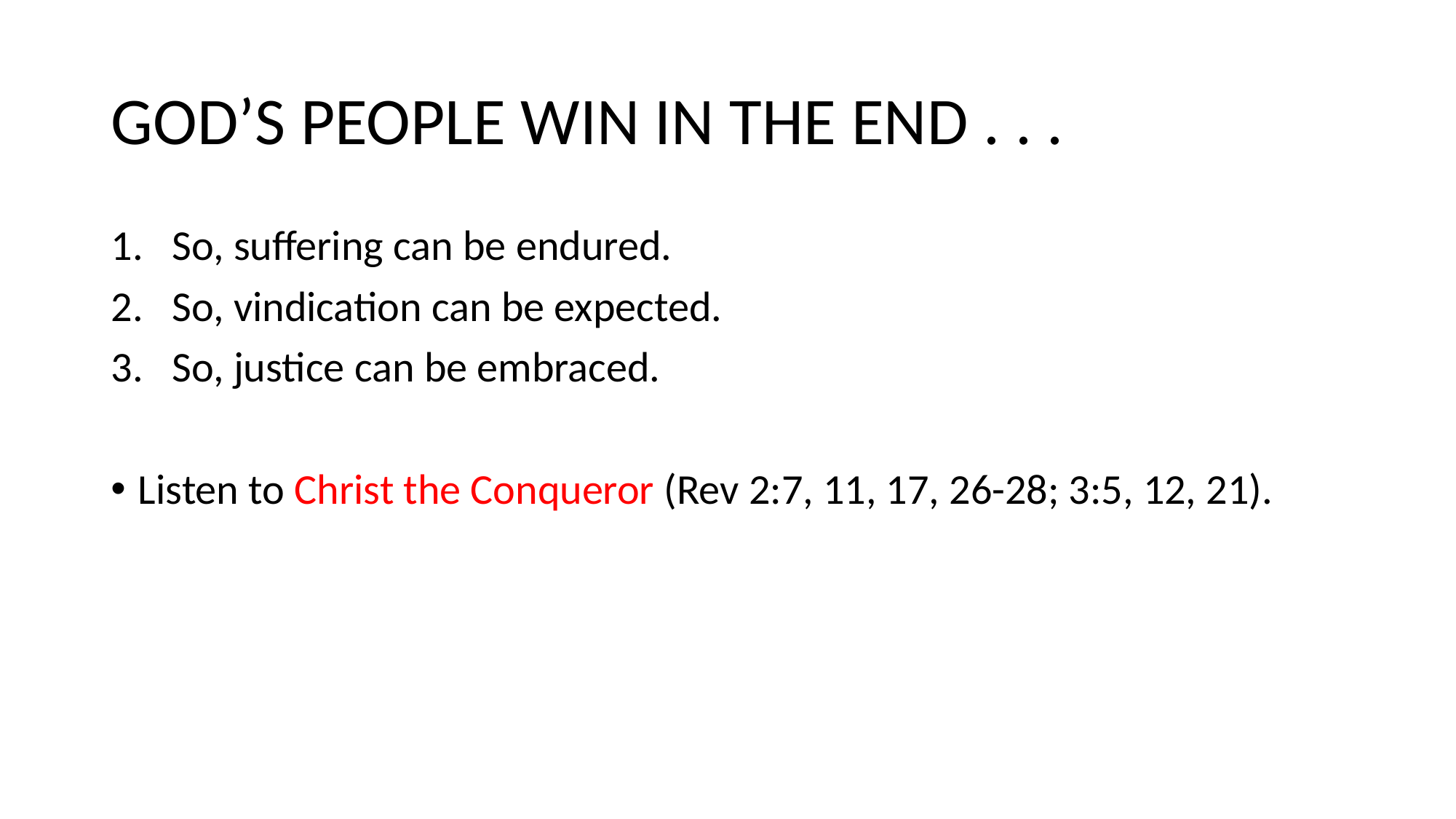

# GOD’S PEOPLE WIN IN THE END . . .
So, suffering can be endured.
So, vindication can be expected.
So, justice can be embraced.

Listen to Christ the Conqueror (Rev 2:7, 11, 17, 26-28; 3:5, 12, 21).